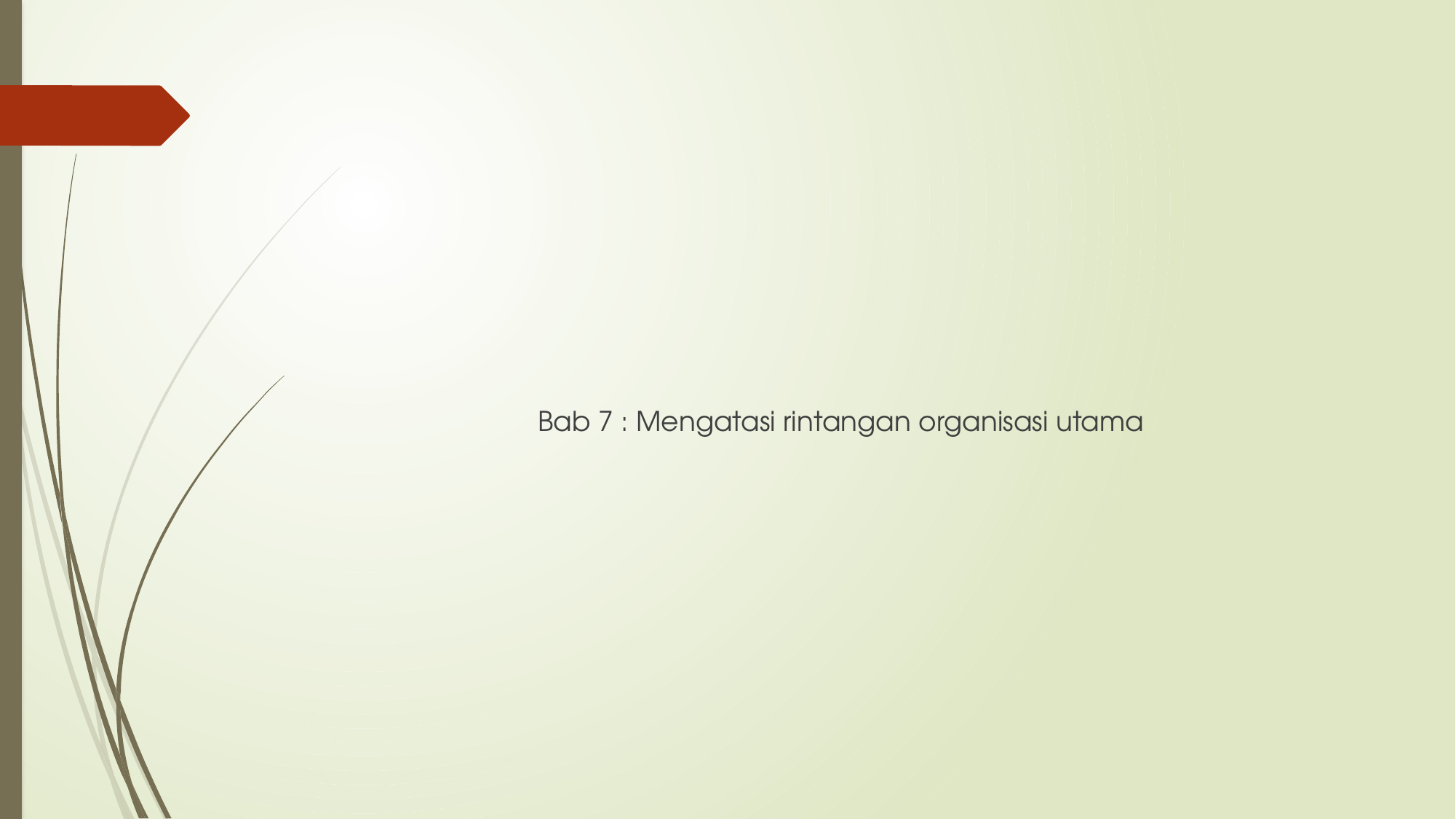

Bab 7 : Mengatasi rintangan organisasi utama